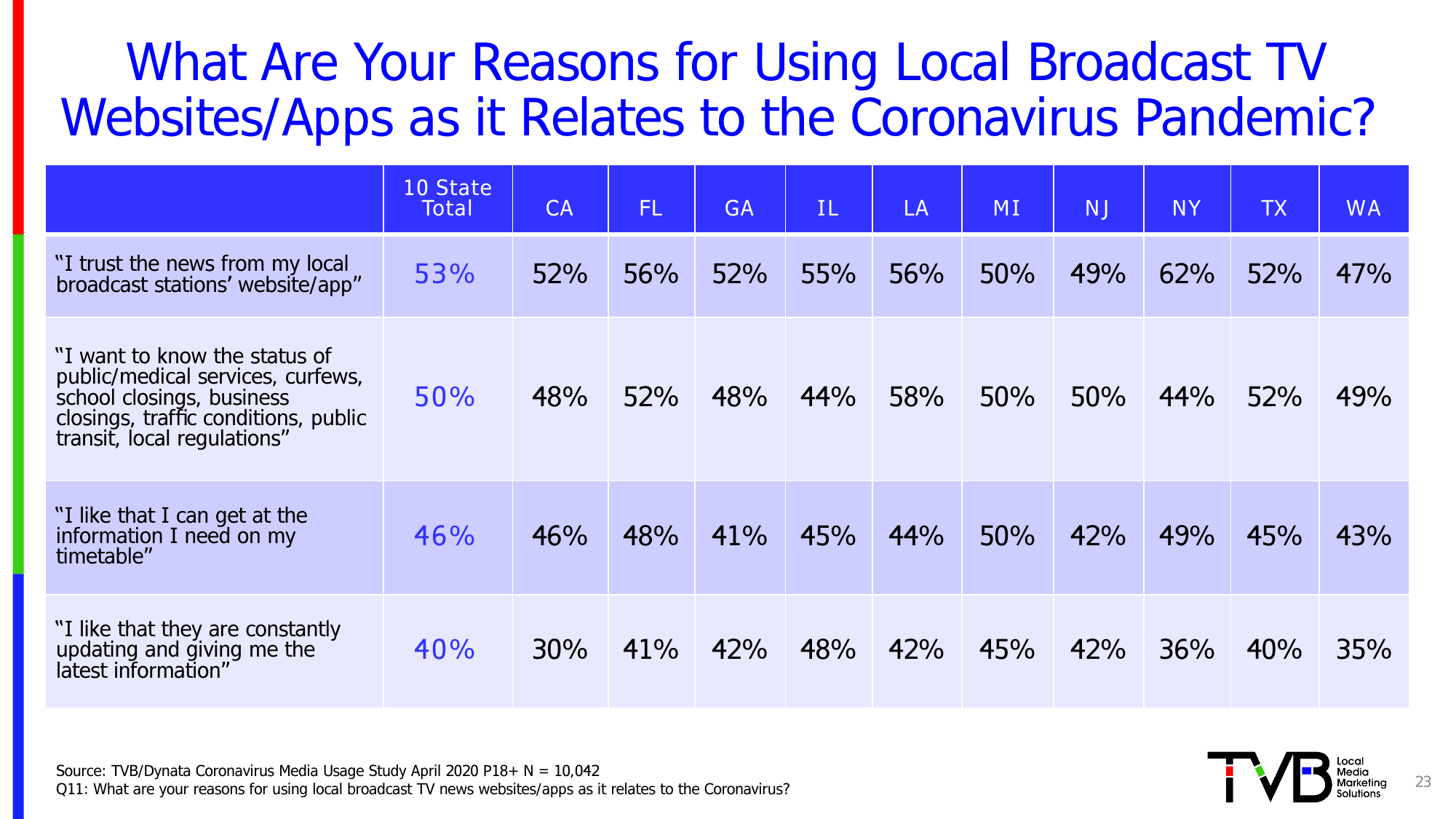

# What Are Your Reasons for Using Local Broadcast TV Websites/Apps as it Relates to the Coronavirus Pandemic?
|  | 10 State Total | CA | FL | GA | IL | LA | MI | NJ | NY | TX | WA |
| --- | --- | --- | --- | --- | --- | --- | --- | --- | --- | --- | --- |
| “I trust the news from my local broadcast stations’ website/app” | 53% | 52% | 56% | 52% | 55% | 56% | 50% | 49% | 62% | 52% | 47% |
| “I want to know the status of public/medical services, curfews, school closings, business closings, traffic conditions, public transit, local regulations” | 50% | 48% | 52% | 48% | 44% | 58% | 50% | 50% | 44% | 52% | 49% |
| “I like that I can get at the information I need on my timetable” | 46% | 46% | 48% | 41% | 45% | 44% | 50% | 42% | 49% | 45% | 43% |
| “I like that they are constantly updating and giving me the latest information” | 40% | 30% | 41% | 42% | 48% | 42% | 45% | 42% | 36% | 40% | 35% |
23
Source: TVB/Dynata Coronavirus Media Usage Study April 2020 P18+ N = 10,042
Q11: What are your reasons for using local broadcast TV news websites/apps as it relates to the Coronavirus?